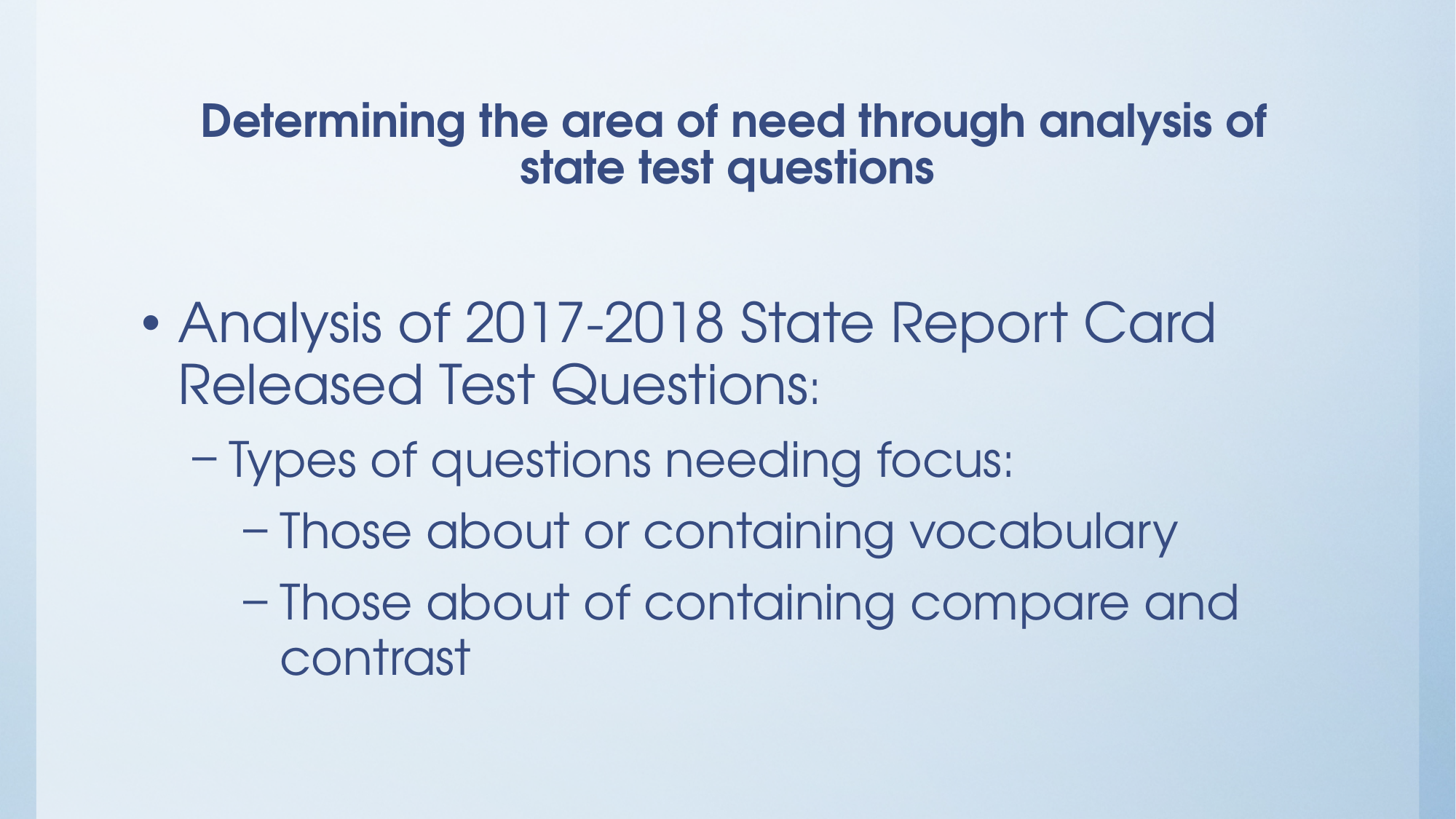

# Determining the area of need through analysis of state test questions
Analysis of 2017-2018 State Report Card Released Test Questions:
Types of questions needing focus:
Those about or containing vocabulary
Those about of containing compare and contrast